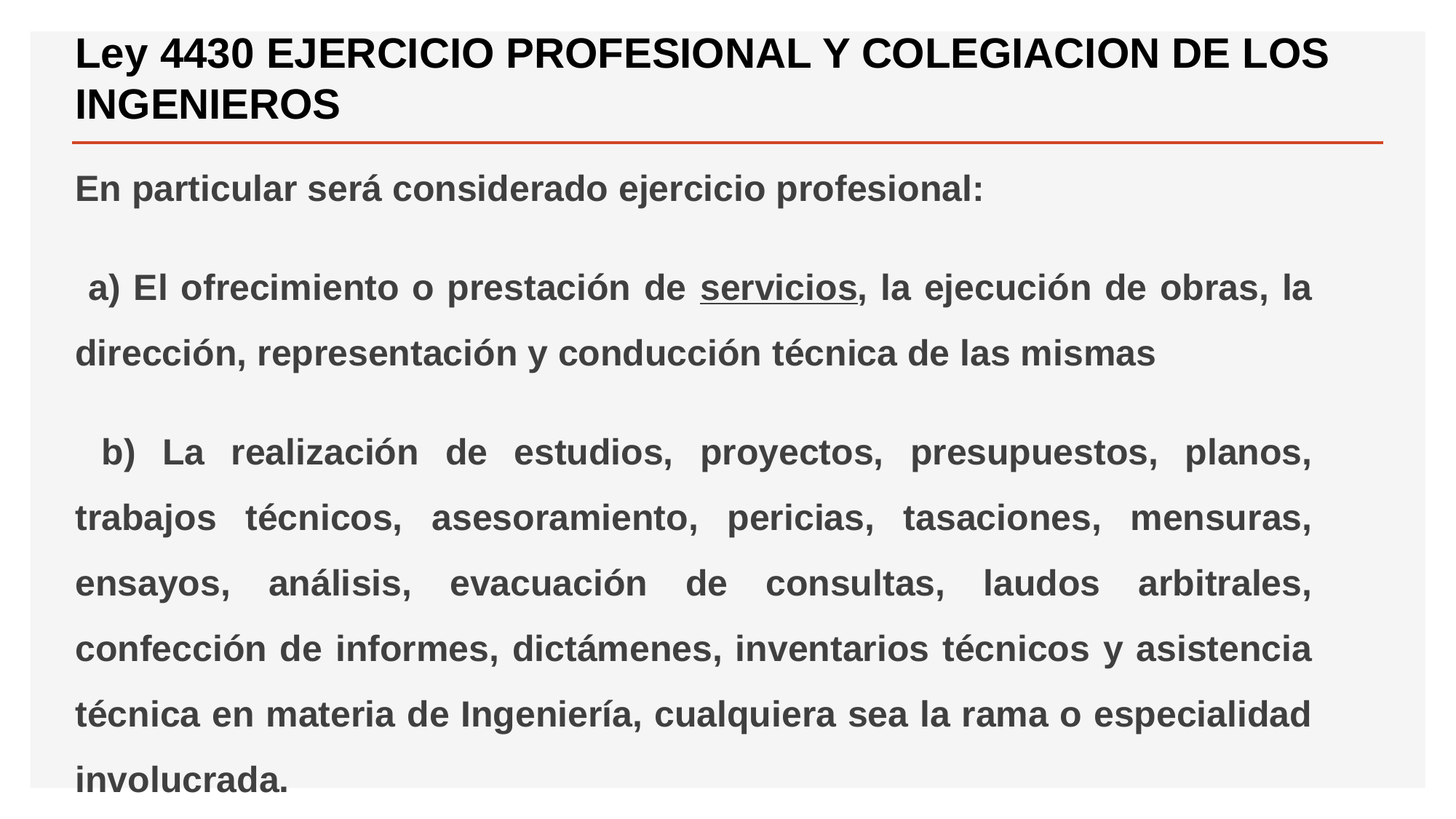

# Ley 4430 EJERCICIO PROFESIONAL Y COLEGIACION DE LOS INGENIEROS
En particular será considerado ejercicio profesional:
 a) El ofrecimiento o prestación de servicios, la ejecución de obras, la dirección, representación y conducción técnica de las mismas
 b) La realización de estudios, proyectos, presupuestos, planos, trabajos técnicos, asesoramiento, pericias, tasaciones, mensuras, ensayos, análisis, evacuación de consultas, laudos arbitrales, confección de informes, dictámenes, inventarios técnicos y asistencia técnica en materia de Ingeniería, cualquiera sea la rama o especialidad involucrada.